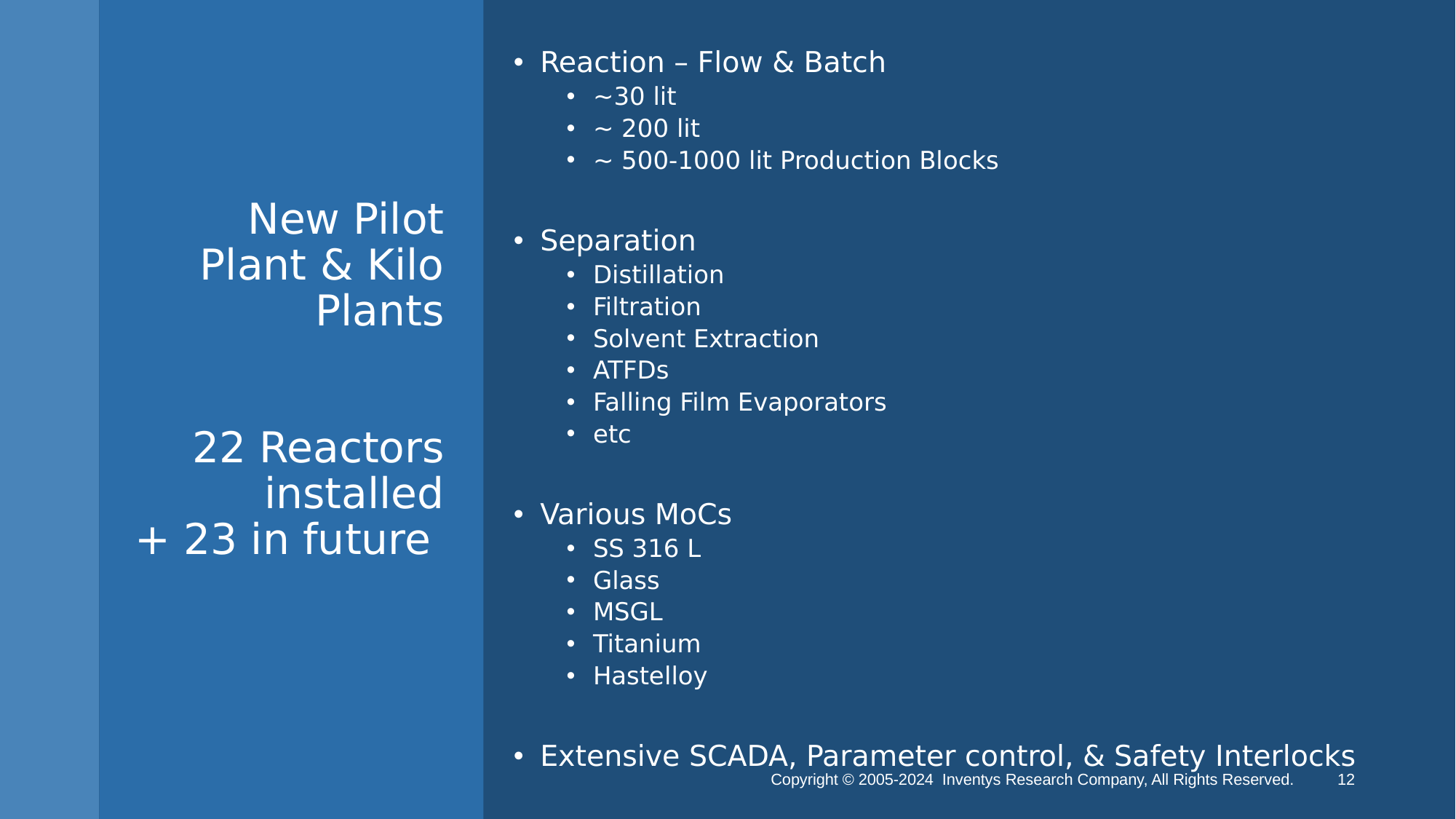

Reaction – Flow & Batch
~30 lit
~ 200 lit
~ 500-1000 lit Production Blocks

Separation
Distillation
Filtration
Solvent Extraction
ATFDs
Falling Film Evaporators
etc

Various MoCs
SS 316 L
Glass
MSGL
Titanium
Hastelloy

Extensive SCADA, Parameter control, & Safety Interlocks
# New Pilot Plant & Kilo Plants 22 Reactors installed + 23 in future
Copyright © 2005-2024  Inventys Research Company, All Rights Reserved.
12